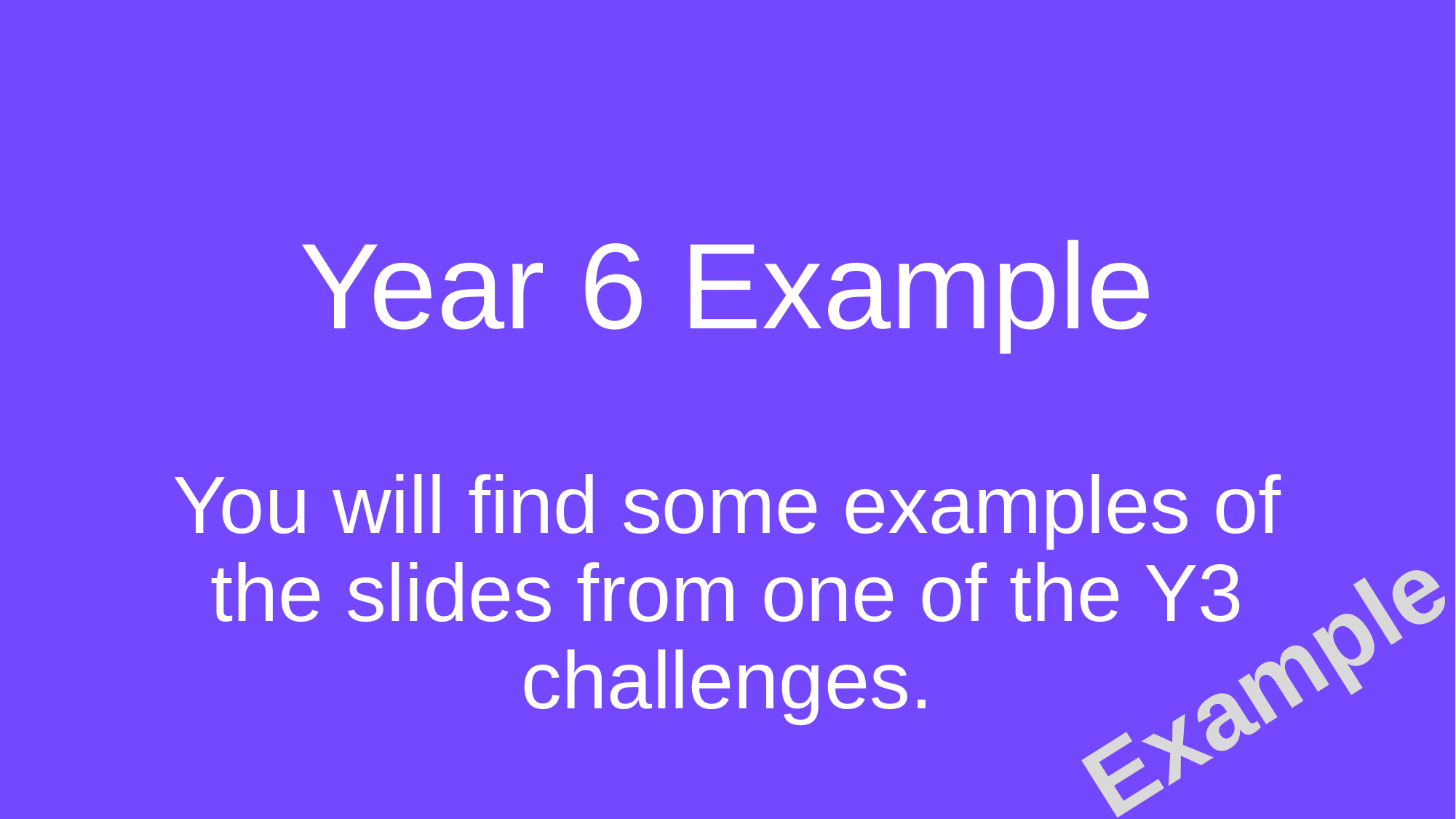

Year 6 Example

You will find some examples of the slides from one of the Y3 challenges.